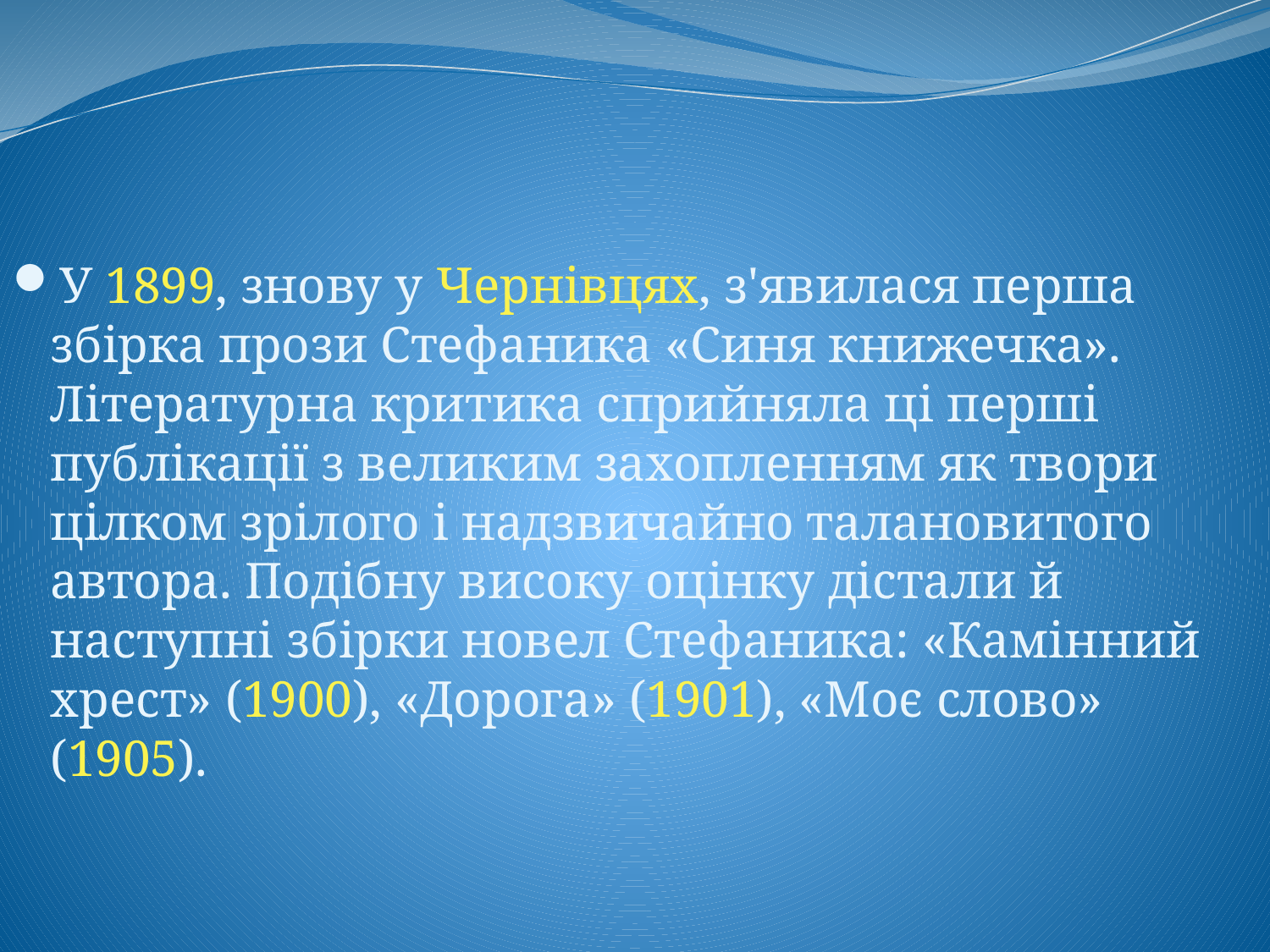

У 1899, знову у Чернівцях, з'явилася перша збірка прози Стефаника «Синя книжечка». Літературна критика сприйняла ці перші публікації з великим захопленням як твори цілком зрілого і надзвичайно талановитого автора. Подібну високу оцінку дістали й наступні збірки новел Стефаника: «Камінний хрест» (1900), «Дорога» (1901), «Моє слово» (1905).